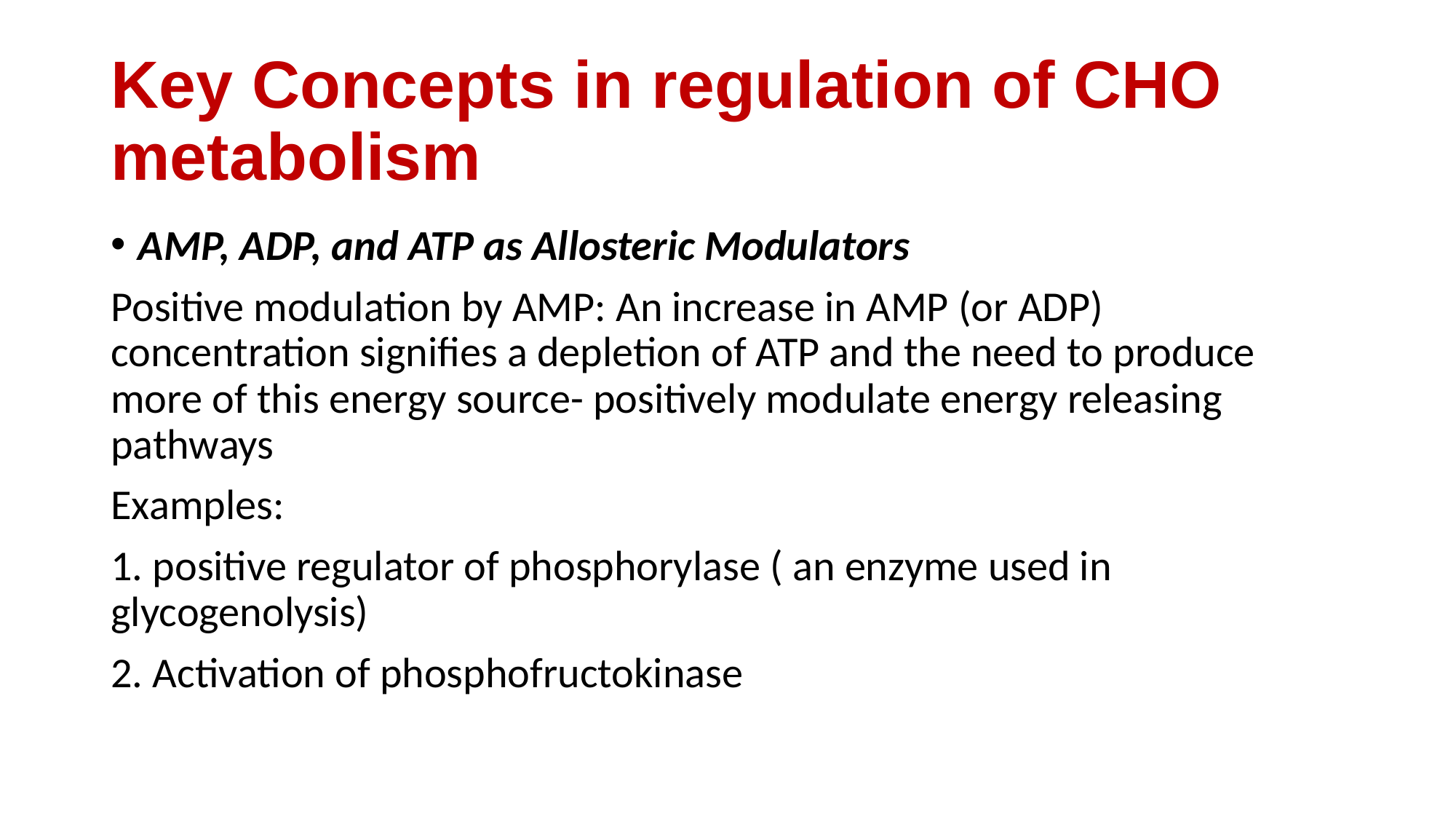

# Key Concepts in regulation of CHO metabolism
AMP, ADP, and ATP as Allosteric Modulators
Positive modulation by AMP: An increase in AMP (or ADP) concentration signifies a depletion of ATP and the need to produce more of this energy source- positively modulate energy releasing pathways
Examples:
1. positive regulator of phosphorylase ( an enzyme used in glycogenolysis)
2. Activation of phosphofructokinase